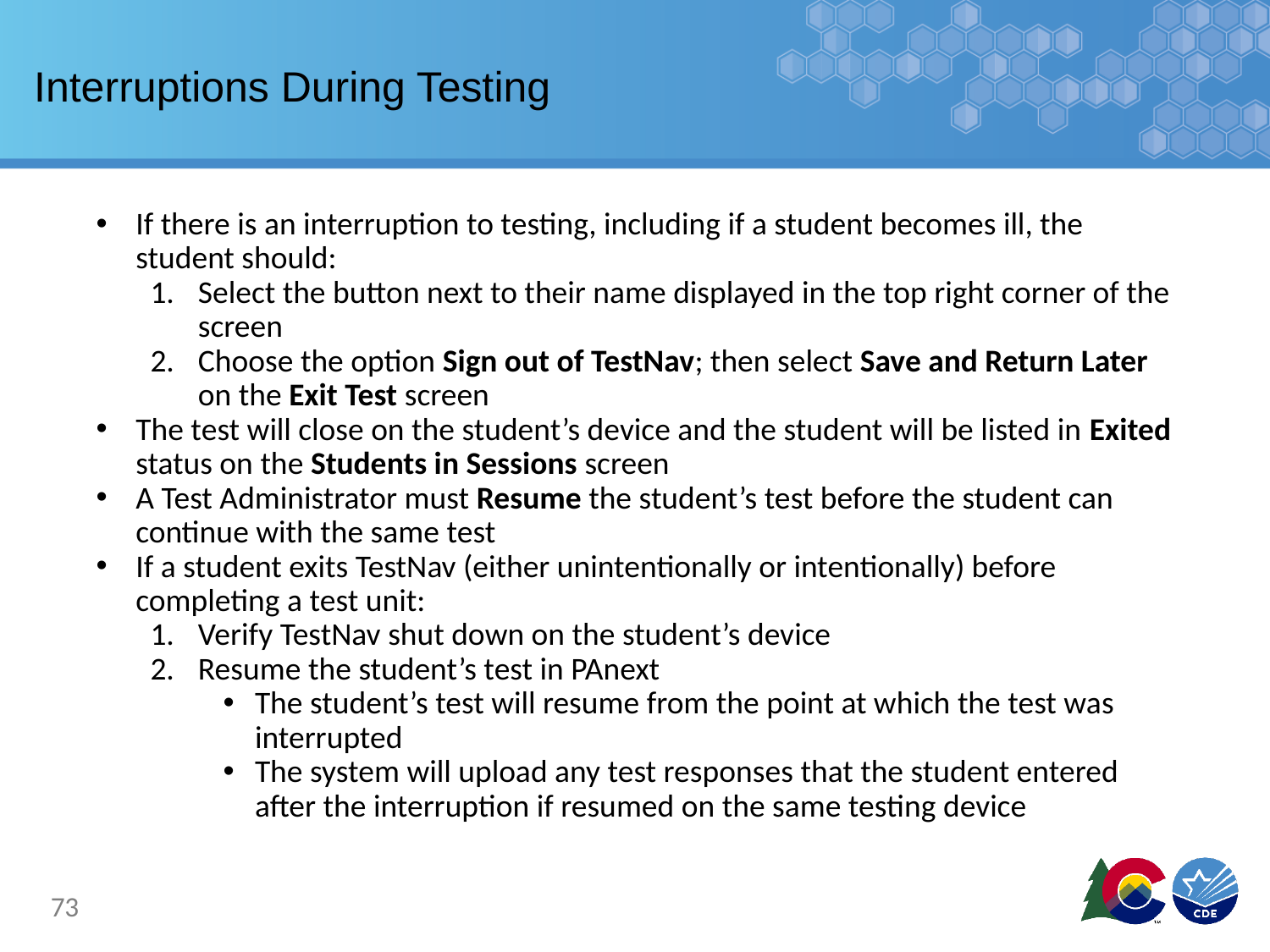

# Interruptions During Testing
If there is an interruption to testing, including if a student becomes ill, the student should:
Select the button next to their name displayed in the top right corner of the screen
Choose the option Sign out of TestNav; then select Save and Return Later on the Exit Test screen
The test will close on the student’s device and the student will be listed in Exited status on the Students in Sessions screen
A Test Administrator must Resume the student’s test before the student can continue with the same test
If a student exits TestNav (either unintentionally or intentionally) before completing a test unit:
Verify TestNav shut down on the student’s device
Resume the student’s test in PAnext
The student’s test will resume from the point at which the test was interrupted
The system will upload any test responses that the student entered after the interruption if resumed on the same testing device
73